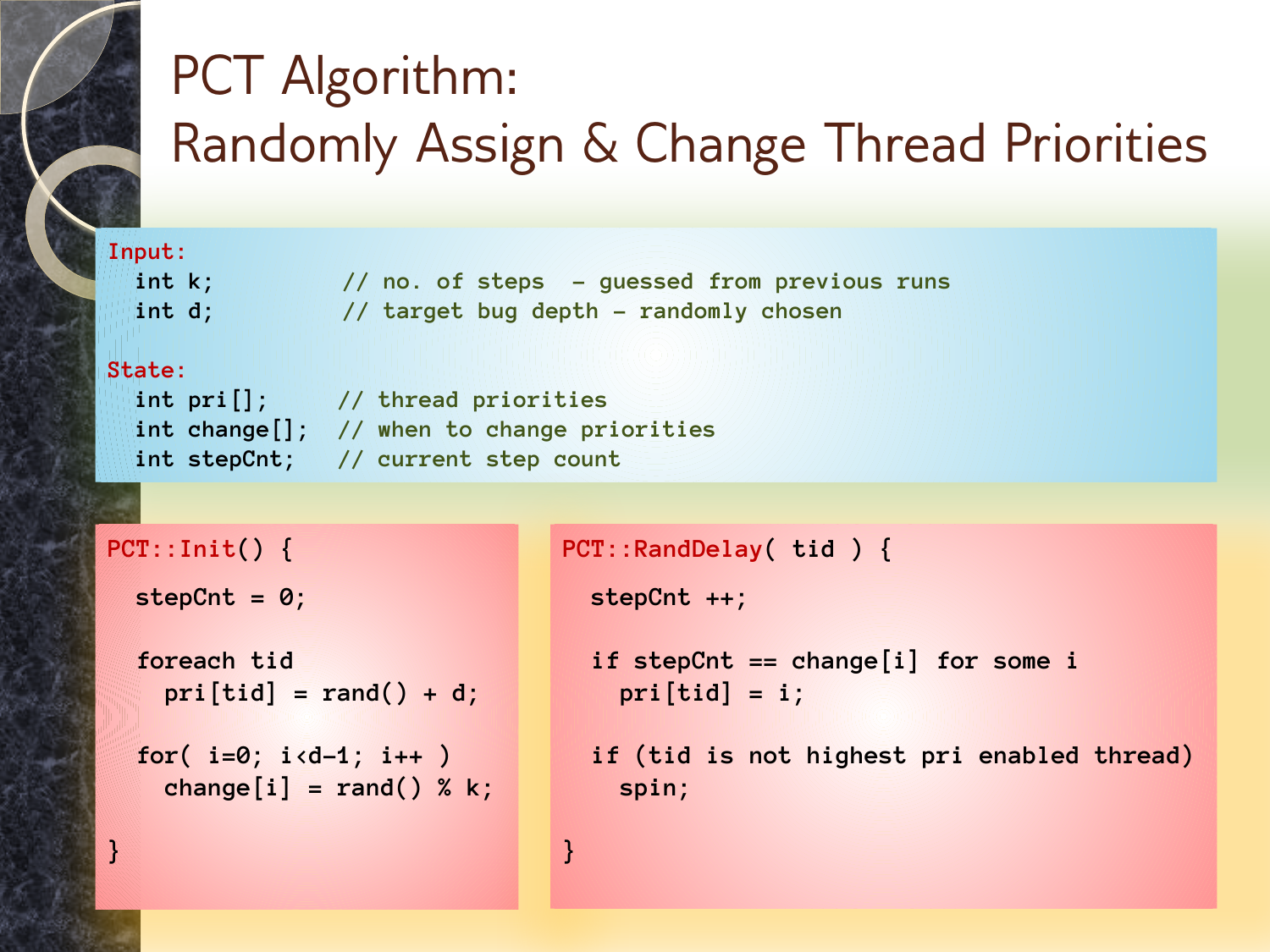

# PCT Algorithm: Randomly Assign & Change Thread Priorities
Input:
  int k;	        // no. of steps  - guessed from previous runs
  int d;	        // target bug depth - randomly chosen

State:
  int pri[];     // thread priorities
  int change[];  // when to change priorities
  int stepCnt;   // current step count

PCT::Init() {

  stepCnt = 0;

  foreach tid
    pri[tid] = rand() + d;

  for( i=0; i<d-1; i++ )
    change[i] = rand() % k;

}

PCT::RandDelay( tid ) {

  stepCnt ++;

  if stepCnt == change[i] for some i
    pri[tid] = i;

  if (tid is not highest pri enabled thread)
    spin;

}